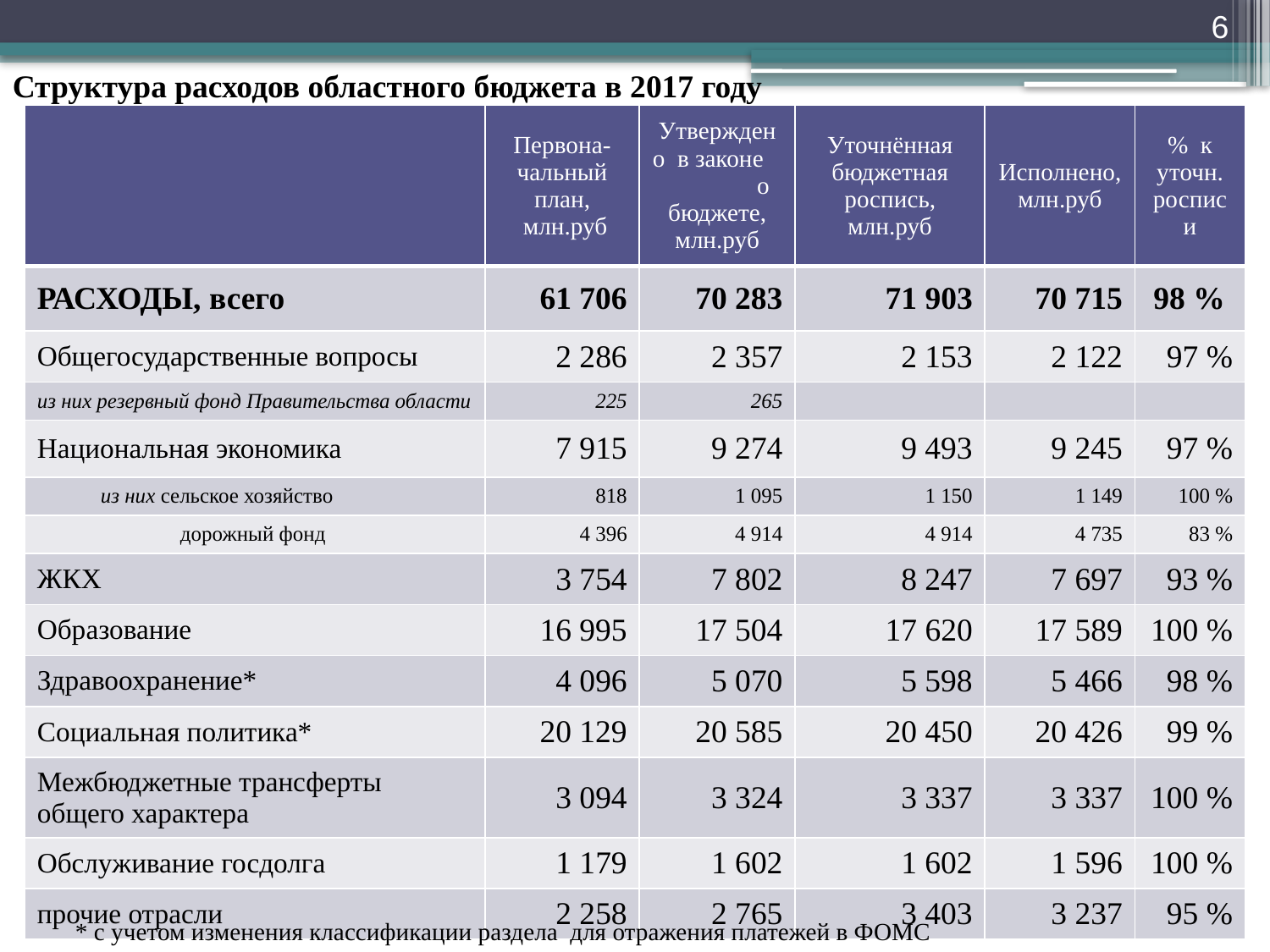

6
Структура расходов областного бюджета в 2017 году
|  | Первона-чальный план, млн.руб | Утверждено в законе о бюджете, млн.руб | Уточнённая бюджетная роспись, млн.руб | Исполнено, млн.руб | % к уточн. росписи |
| --- | --- | --- | --- | --- | --- |
| РАСХОДЫ, всего | 61 706 | 70 283 | 71 903 | 70 715 | 98 % |
| Общегосударственные вопросы | 2 286 | 2 357 | 2 153 | 2 122 | 97 % |
| из них резервный фонд Правительства области | 225 | 265 |  |  |  |
| Национальная экономика | 7 915 | 9 274 | 9 493 | 9 245 | 97 % |
| из них сельское хозяйство | 818 | 1 095 | 1 150 | 1 149 | 100 % |
| дорожный фонд | 4 396 | 4 914 | 4 914 | 4 735 | 83 % |
| ЖКХ | 3 754 | 7 802 | 8 247 | 7 697 | 93 % |
| Образование | 16 995 | 17 504 | 17 620 | 17 589 | 100 % |
| Здравоохранение\* | 4 096 | 5 070 | 5 598 | 5 466 | 98 % |
| Социальная политика\* | 20 129 | 20 585 | 20 450 | 20 426 | 99 % |
| Межбюджетные трансферты общего характера | 3 094 | 3 324 | 3 337 | 3 337 | 100 % |
| Обслуживание госдолга | 1 179 | 1 602 | 1 602 | 1 596 | 100 % |
| прочие отрасли | 2 258 | 2 765 | 3 403 | 3 237 | 95 % |
* с учетом изменения классификации раздела  для отражения платежей в ФОМС